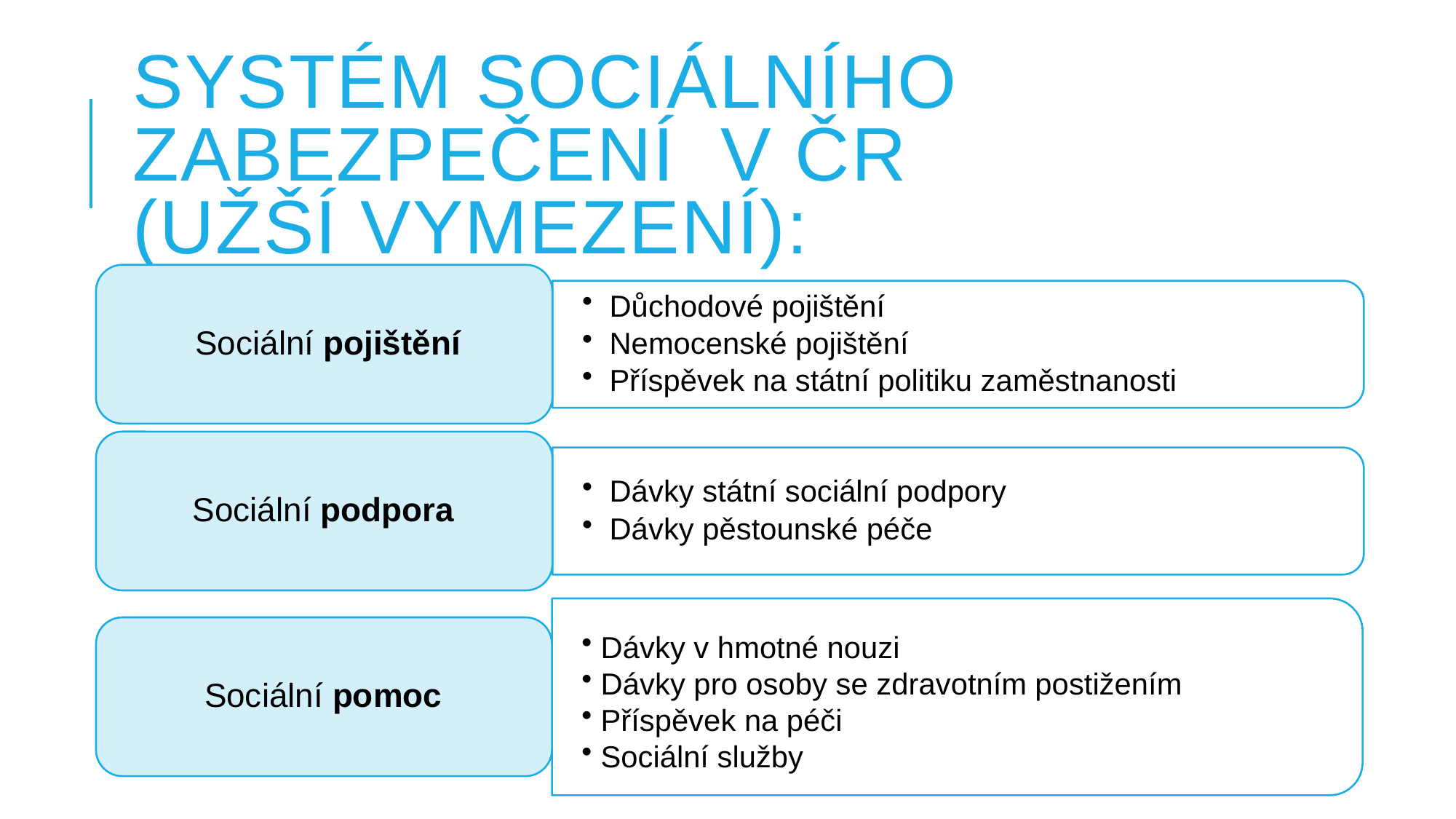

# Systém sociálního zabezpečení  v ČR (užší vymezení):

Důchodové pojištění
Nemocenské pojištění
Příspěvek na státní politiku zaměstnanosti
Sociální pojištění
Dávky státní sociální podpory
Dávky pěstounské péče
Sociální podpora

 Dávky v hmotné nouzi
 Dávky pro osoby se zdravotním postižením
 Příspěvek na péči
 Sociální služby

Sociální pomoc